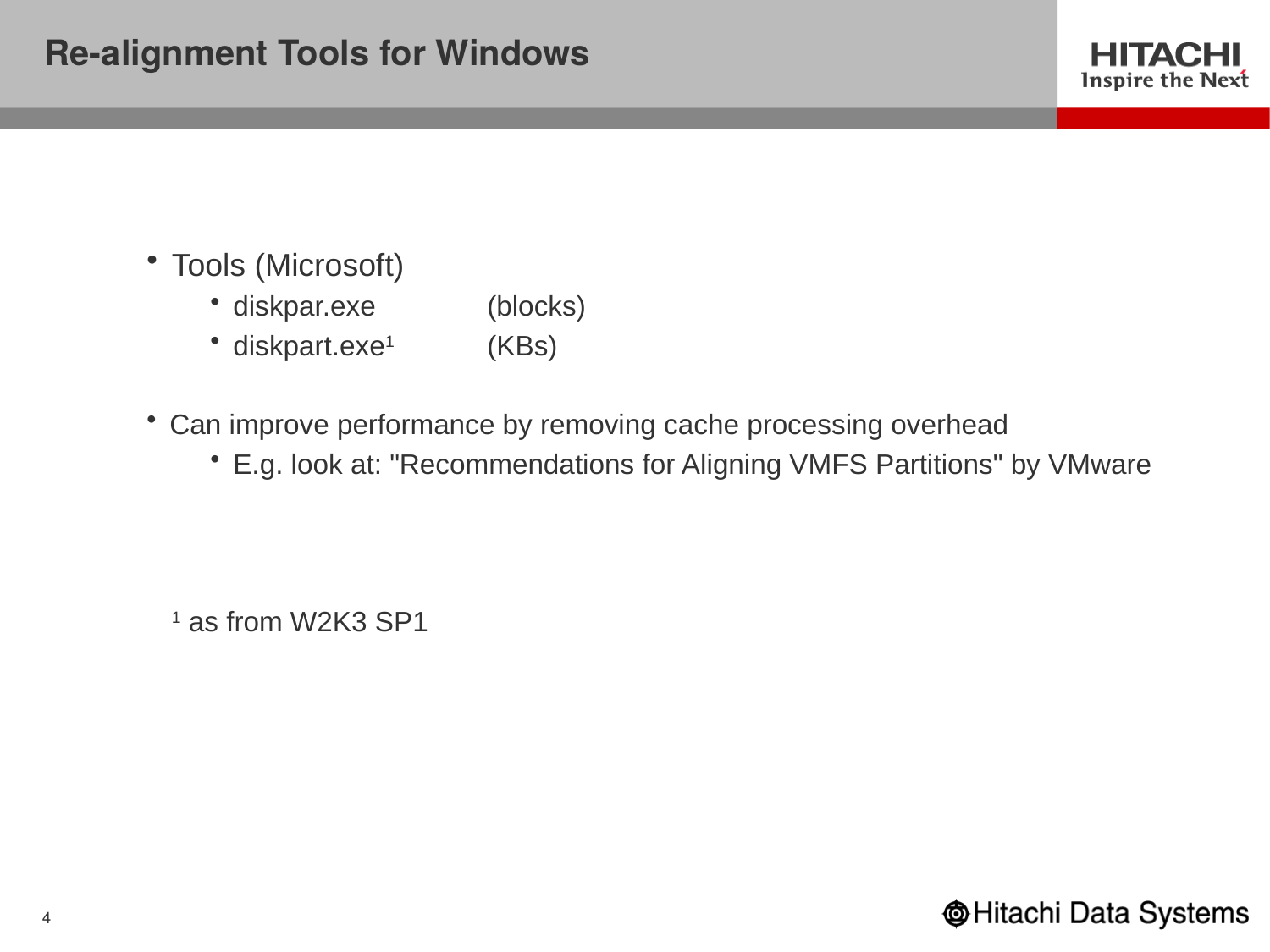

# Re-alignment Tools for Windows
Tools (Microsoft)
diskpar.exe	(blocks)
diskpart.exe1	(KBs)

Can improve performance by removing cache processing overhead
E.g. look at: "Recommendations for Aligning VMFS Partitions" by VMware

1 as from W2K3 SP1